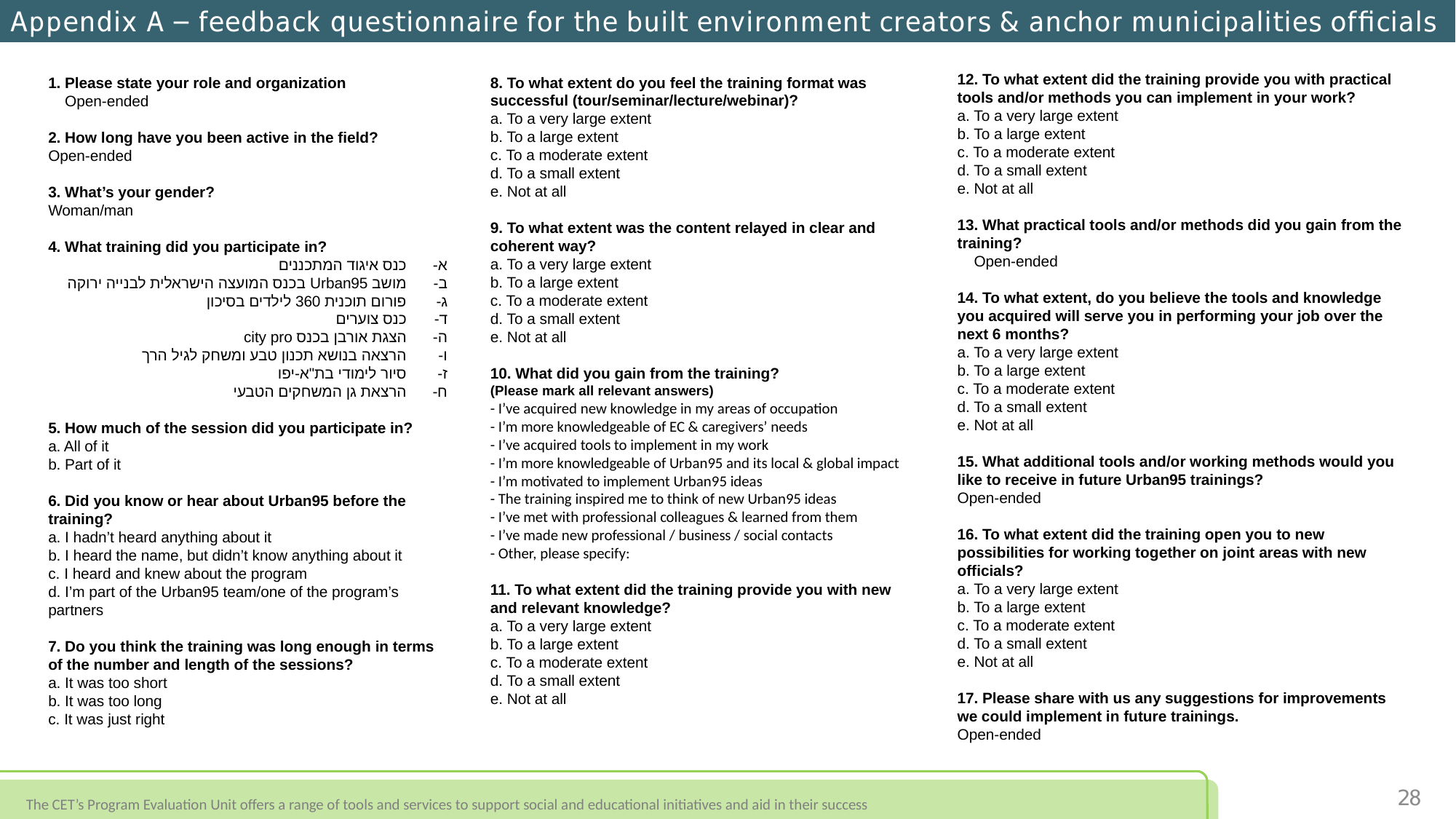

Appendix A – feedback questionnaire for the built environment creators & anchor municipalities officials

8. To what extent do you feel the training format was successful (tour/seminar/lecture/webinar)?
a. To a very large extent
b. To a large extent
c. To a moderate extent
d. To a small extent
e. Not at all

9. To what extent was the content relayed in clear and coherent way?
a. To a very large extent
b. To a large extent
c. To a moderate extent
d. To a small extent
e. Not at all

10. What did you gain from the training?
(Please mark all relevant answers)
- I’ve acquired new knowledge in my areas of occupation
- I’m more knowledgeable of EC & caregivers’ needs
- I’ve acquired tools to implement in my work
- I’m more knowledgeable of Urban95 and its local & global impact
- I’m motivated to implement Urban95 ideas
- The training inspired me to think of new Urban95 ideas
- I’ve met with professional colleagues & learned from them
- I’ve made new professional / business / social contacts
- Other, please specify:

11. To what extent did the training provide you with new and relevant knowledge?
a. To a very large extent
b. To a large extent
c. To a moderate extent
d. To a small extent
e. Not at all

12. To what extent did the training provide you with practical tools and/or methods you can implement in your work?
a. To a very large extent
b. To a large extent
c. To a moderate extent
d. To a small extent
e. Not at all

13. What practical tools and/or methods did you gain from the training?
    Open-ended

14. To what extent, do you believe the tools and knowledge you acquired will serve you in performing your job over the next 6 months?
a. To a very large extent
b. To a large extent
c. To a moderate extent
d. To a small extent
e. Not at all

15. What additional tools and/or working methods would you like to receive in future Urban95 trainings?
Open-ended

16. To what extent did the training open you to new possibilities for working together on joint areas with new officials?
a. To a very large extent
b. To a large extent
c. To a moderate extent
d. To a small extent
e. Not at all

17. Please share with us any suggestions for improvements we could implement in future trainings.
Open-ended

1. Please state your role and organization
    Open-ended

2. How long have you been active in the field?
Open-ended

3. What’s your gender?
Woman/man

4. What training did you participate in?
כנס איגוד המתכננים
מושב Urban95 בכנס המועצה הישראלית לבנייה ירוקה
פורום תוכנית 360 לילדים בסיכון
כנס צוערים
הצגת אורבן בכנס city pro
הרצאה בנושא תכנון טבע ומשחק לגיל הרך
סיור לימודי בת"א-יפו
הרצאת גן המשחקים הטבעי

5. How much of the session did you participate in?
a. All of it
b. Part of it

6. Did you know or hear about Urban95 before the training?
a. I hadn’t heard anything about it
b. I heard the name, but didn’t know anything about it
c. I heard and knew about the program
d. I’m part of the Urban95 team/one of the program’s partners

7. Do you think the training was long enough in terms of the number and length of the sessions?
a. It was too short
b. It was too long
c. It was just right

The CET’s Program Evaluation Unit offers a range of tools and services to support social and educational initiatives and aid in their success
28